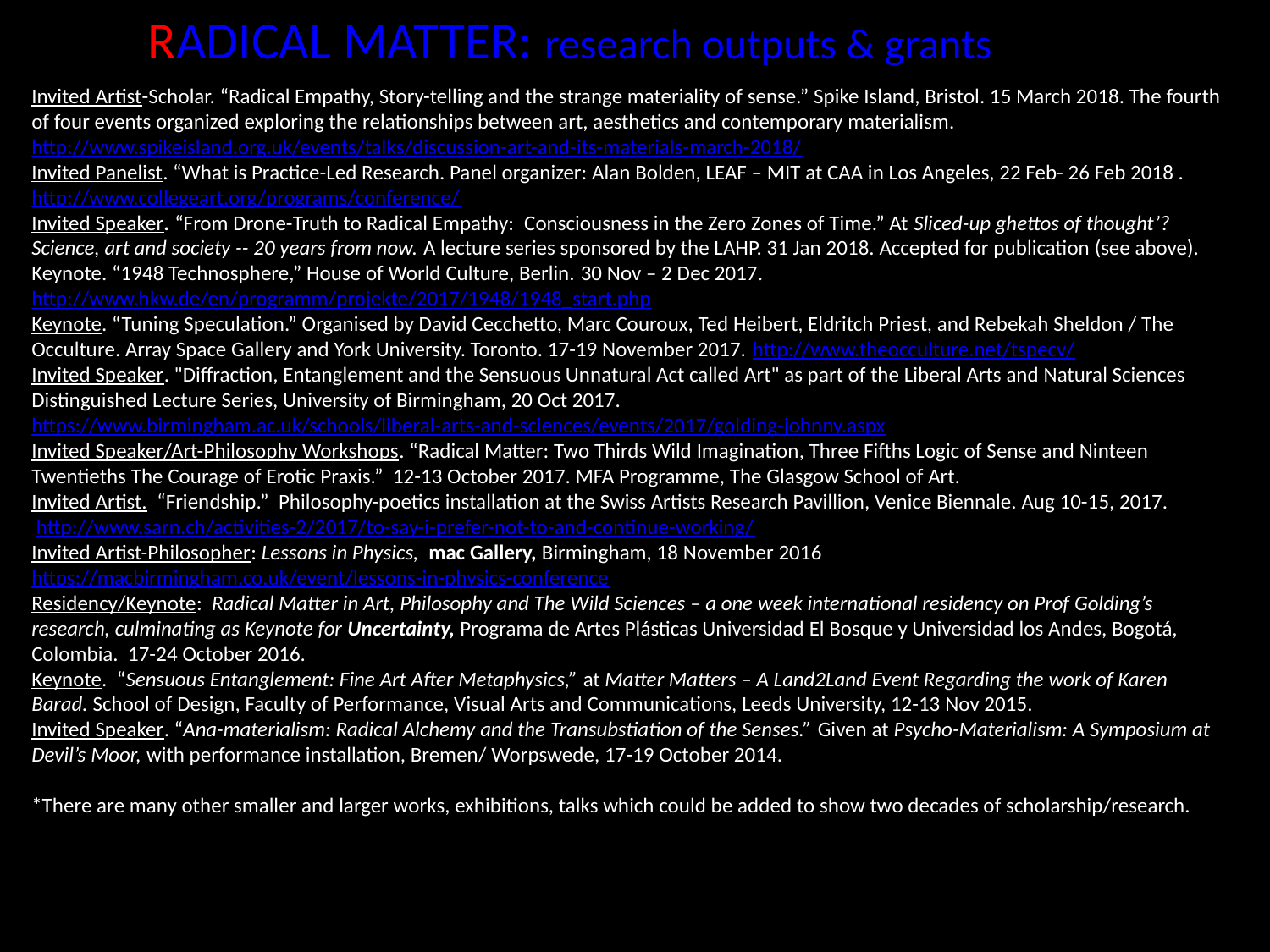

# RADICAL MATTER: research outputs & grants
Invited Artist-Scholar. “Radical Empathy, Story-telling and the strange materiality of sense.” Spike Island, Bristol. 15 March 2018. The fourth of four events organized exploring the relationships between art, aesthetics and contemporary materialism. http://www.spikeisland.org.uk/events/talks/discussion-art-and-its-materials-march-2018/
Invited Panelist. “What is Practice-Led Research. Panel organizer: Alan Bolden, LEAF – MIT at CAA in Los Angeles, 22 Feb- 26 Feb 2018 . http://www.collegeart.org/programs/conference/
Invited Speaker. “From Drone-Truth to Radical Empathy:  Consciousness in the Zero Zones of Time.” At Sliced-up ghettos of thought’? Science, art and society -- 20 years from now. A lecture series sponsored by the LAHP. 31 Jan 2018. Accepted for publication (see above).
Keynote. “1948 Technosphere,” House of World Culture, Berlin. 30 Nov – 2 Dec 2017. http://www.hkw.de/en/programm/projekte/2017/1948/1948_start.php
Keynote. “Tuning Speculation.” Organised by David Cecchetto, Marc Couroux, Ted Heibert, Eldritch Priest, and Rebekah Sheldon / The Occulture. Array Space Gallery and York University. Toronto. 17-19 November 2017. http://www.theocculture.net/tspecv/
Invited Speaker. "Diffraction, Entanglement and the Sensuous Unnatural Act called Art" as part of the Liberal Arts and Natural Sciences Distinguished Lecture Series, University of Birmingham, 20 Oct 2017. https://www.birmingham.ac.uk/schools/liberal-arts-and-sciences/events/2017/golding-johnny.aspx
Invited Speaker/Art-Philosophy Workshops. “Radical Matter: Two Thirds Wild Imagination, Three Fifths Logic of Sense and Ninteen Twentieths The Courage of Erotic Praxis.”  12-13 October 2017. MFA Programme, The Glasgow School of Art.
Invited Artist.  “Friendship.”  Philosophy-poetics installation at the Swiss Artists Research Pavillion, Venice Biennale. Aug 10-15, 2017.
 http://www.sarn.ch/activities-2/2017/to-say-i-prefer-not-to-and-continue-working/
Invited Artist-Philosopher: Lessons in Physics,  mac Gallery, Birmingham, 18 November 2016  https://macbirmingham.co.uk/event/lessons-in-physics-conference
Residency/Keynote:  Radical Matter in Art, Philosophy and The Wild Sciences – a one week international residency on Prof Golding’s research, culminating as Keynote for Uncertainty, Programa de Artes Plásticas Universidad El Bosque y Universidad los Andes, Bogotá, Colombia.  17-24 October 2016.
Keynote.  “Sensuous Entanglement: Fine Art After Metaphysics,” at Matter Matters – A Land2Land Event Regarding the work of Karen Barad. School of Design, Faculty of Performance, Visual Arts and Communications, Leeds University, 12-13 Nov 2015.
Invited Speaker. “Ana-materialism: Radical Alchemy and the Transubstiation of the Senses.” Given at Psycho-Materialism: A Symposium at  Devil’s Moor, with performance installation, Bremen/ Worpswede, 17-19 October 2014.

*There are many other smaller and larger works, exhibitions, talks which could be added to show two decades of scholarship/research.

]